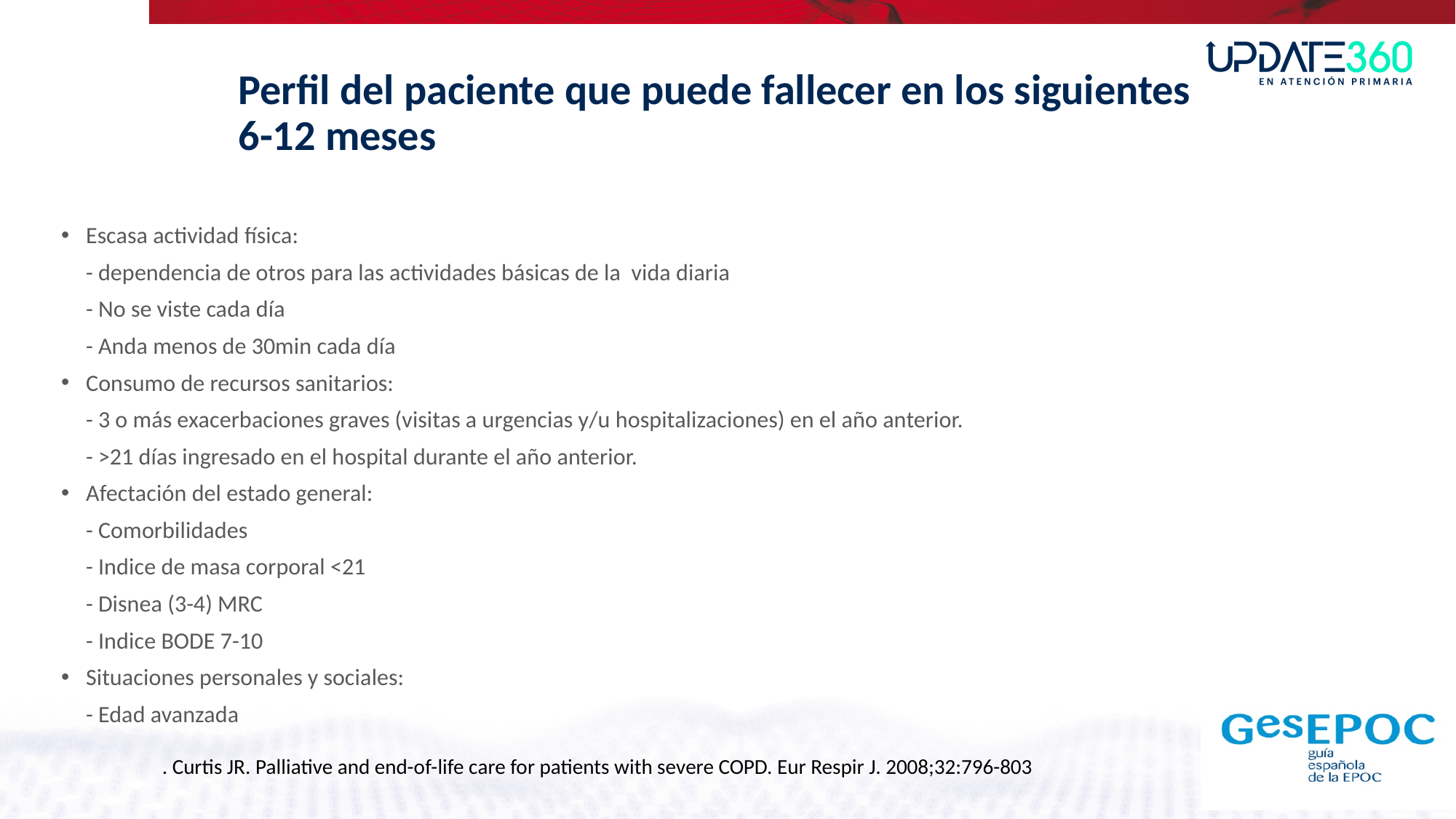

Escasa actividad física:
	- dependencia de otros para las actividades básicas de la  vida diaria
	- No se viste cada día
	- Anda menos de 30min cada día
Consumo de recursos sanitarios:
	- 3 o más exacerbaciones graves (visitas a urgencias y/u hospitalizaciones) en el año anterior.
	- >21 días ingresado en el hospital durante el año anterior.
Afectación del estado general:
	- Comorbilidades
	- Indice de masa corporal <21
	- Disnea (3-4) MRC
	- Indice BODE 7-10
Situaciones personales y sociales:
	- Edad avanzada
Perfil del paciente que puede fallecer en los siguientes 6-12 meses
. Curtis JR. Palliative and end-of-life care for patients with severe COPD. Eur Respir J. 2008;32:796-803